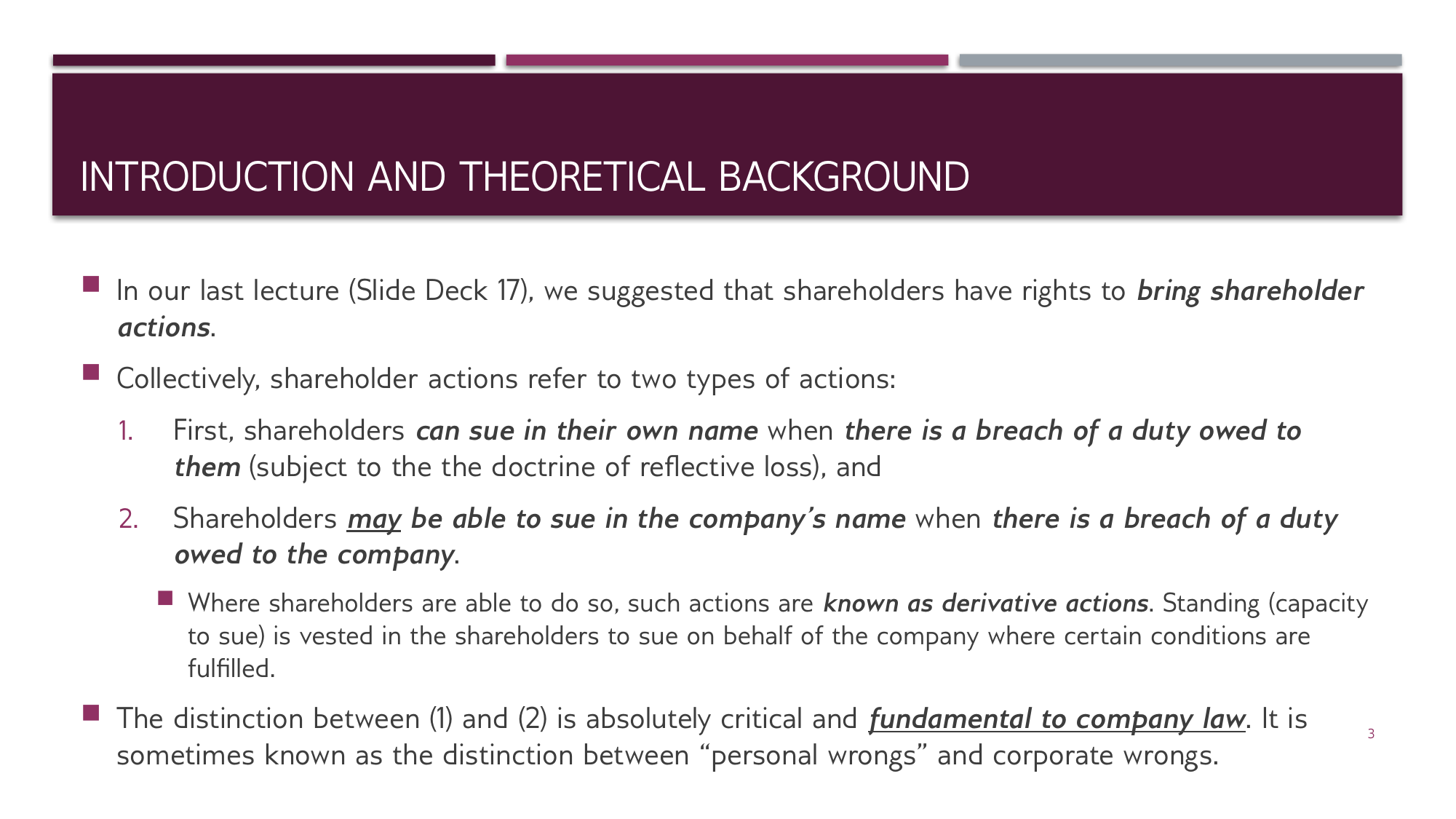

# Introduction and theoretical background
In our last lecture (Slide Deck 17), we suggested that shareholders have rights to bring shareholder actions.
Collectively, shareholder actions refer to two types of actions:
First, shareholders can sue in their own name when there is a breach of a duty owed to them (subject to the the doctrine of reflective loss), and
Shareholders may be able to sue in the company’s name when there is a breach of a duty owed to the company.
Where shareholders are able to do so, such actions are known as derivative actions. Standing (capacity to sue) is vested in the shareholders to sue on behalf of the company where certain conditions are fulfilled.
The distinction between (1) and (2) is absolutely critical and fundamental to company law. It is sometimes known as the distinction between “personal wrongs” and corporate wrongs.
3